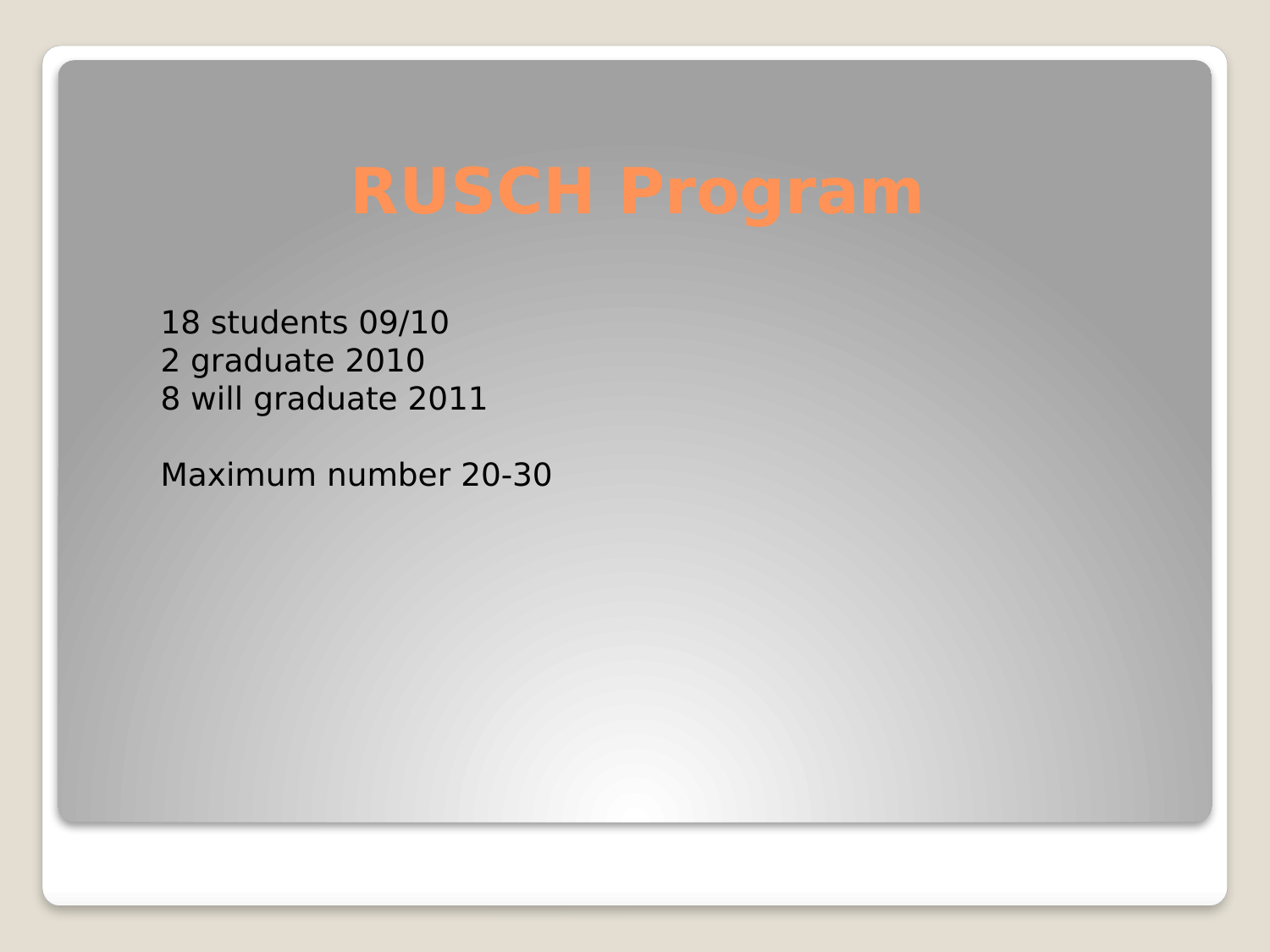

# RUSCH Program
18 students 09/10
2 graduate 2010
8 will graduate 2011

Maximum number 20-30